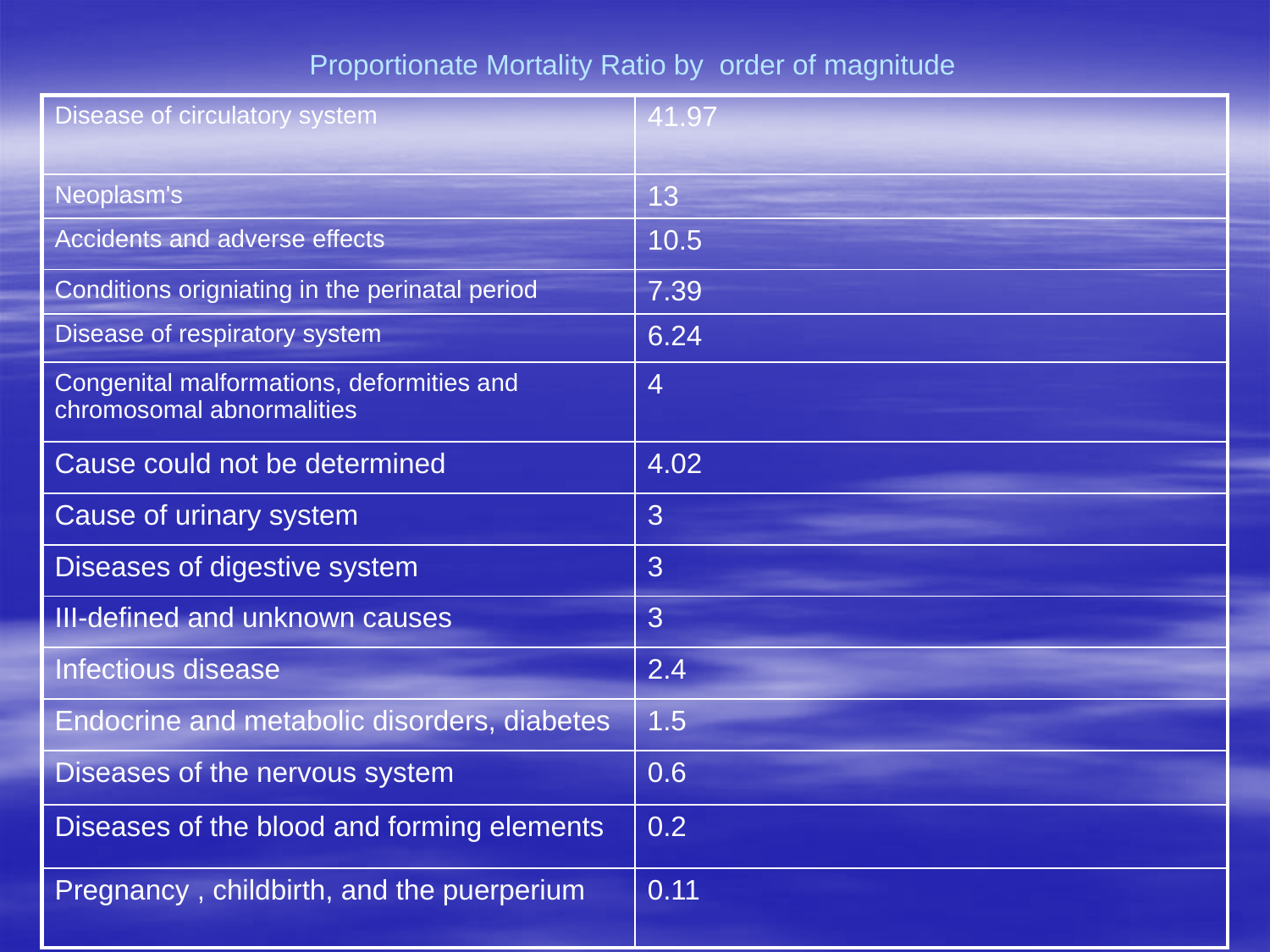

# Proportionate Mortality Ratio by  order of magnitude
| Disease of circulatory system | 41.97 |
| --- | --- |
| Neoplasm's | 13 |
| Accidents and adverse effects | 10.5 |
| Conditions origniating in the perinatal period | 7.39 |
| Disease of respiratory system | 6.24 |
| Congenital malformations, deformities and chromosomal abnormalities | 4 |
| Cause could not be determined | 4.02 |
| Cause of urinary system | 3 |
| Diseases of digestive system | 3 |
| III-defined and unknown causes | 3 |
| Infectious disease | 2.4 |
| Endocrine and metabolic disorders, diabetes | 1.5 |
| Diseases of the nervous system | 0.6 |
| Diseases of the blood and forming elements | 0.2 |
| Pregnancy , childbirth, and the puerperium | 0.11 |